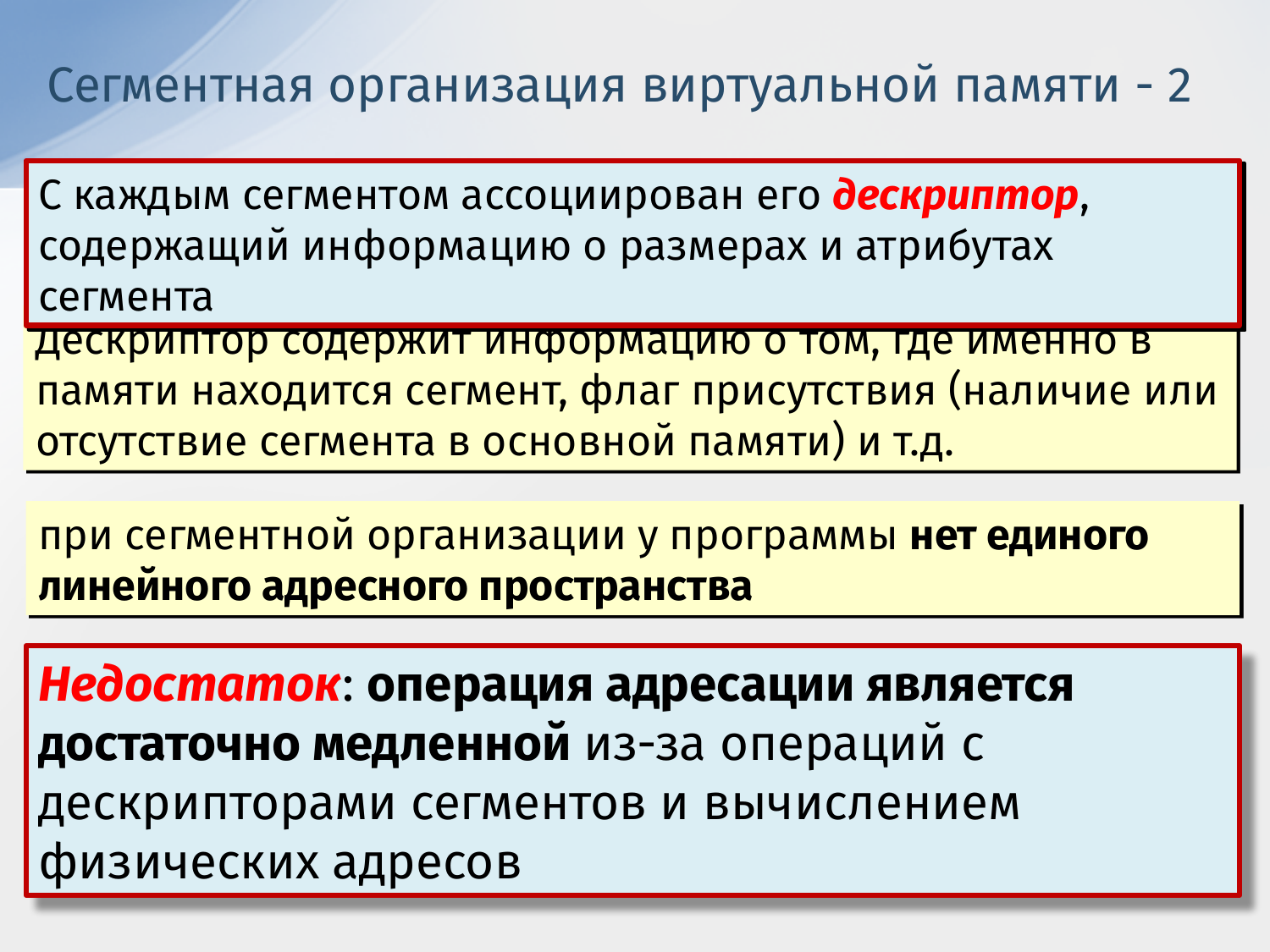

Сегментная организация виртуальной памяти - 2
С каждым сегментом ассоциирован его дескриптор, содержащий информацию о размерах и атрибутах сегмента
Дескриптор содержит информацию о том, где именно в памяти находится сегмент, флаг присутствия (наличие или отсутствие сегмента в основной памяти) и т.д.
при сегментной организации у программы нет единого линейного адресного пространства
Недостаток: операция адресации является достаточно медленной из-за операций с дескрипторами сегментов и вычислением физических адресов